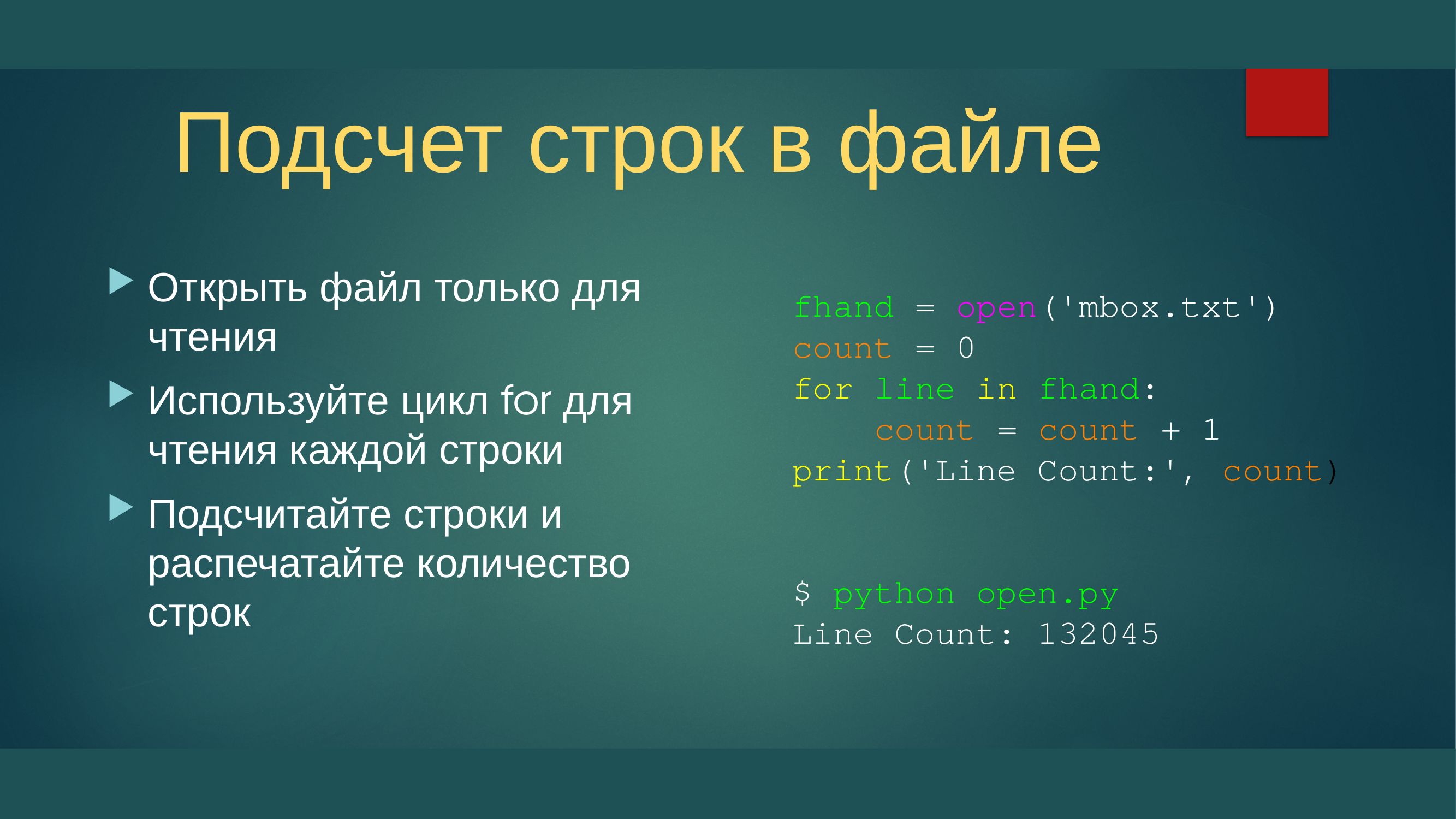

# Подсчет строк в файле
Открыть файл только для чтения
Используйте цикл for для чтения каждой строки
Подсчитайте строки и распечатайте количество строк
fhand = open('mbox.txt')
count = 0
for line in fhand:
    count = count + 1
print('Line Count:', count)

$ python open.py
Line Count: 132045